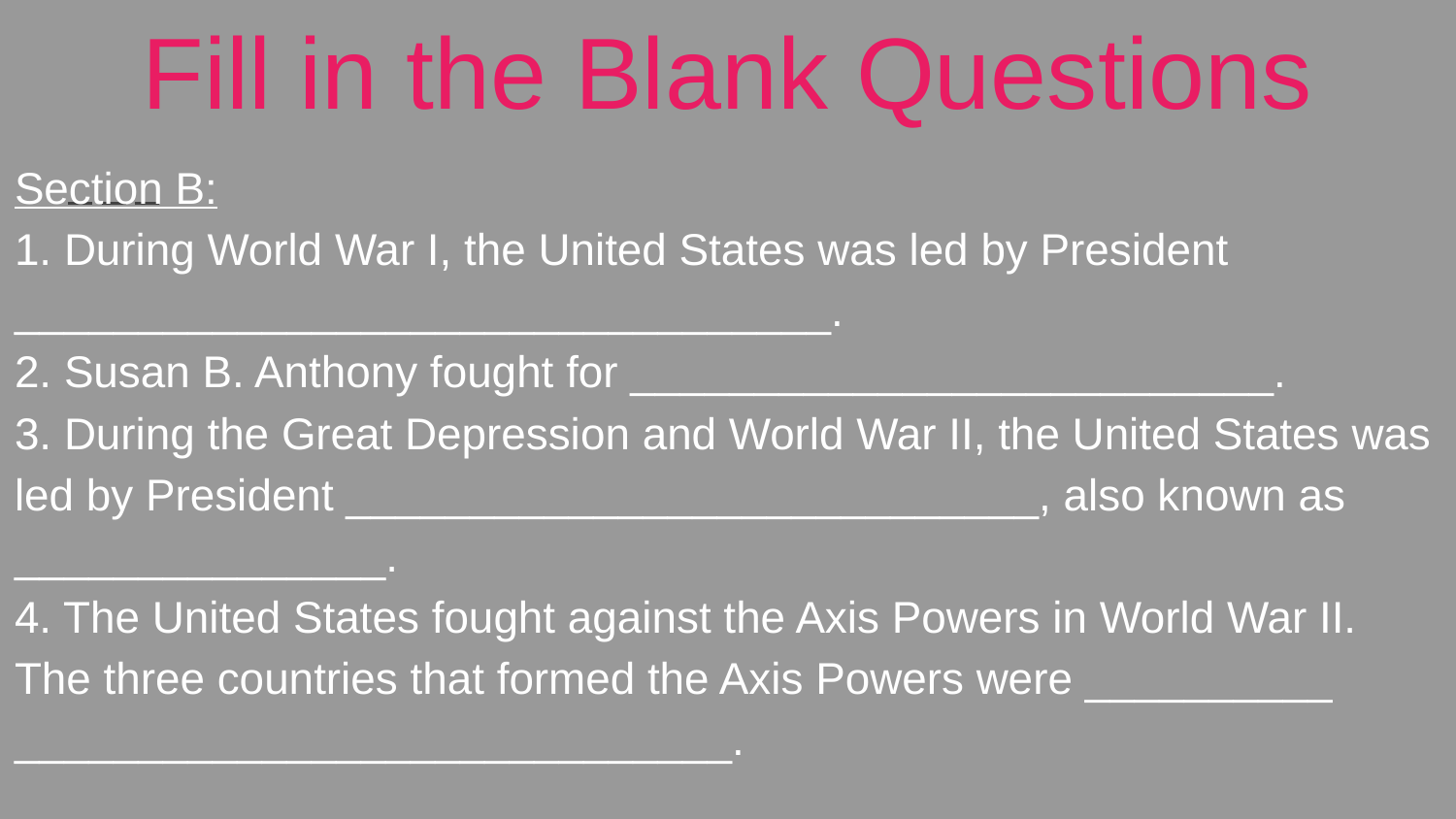

# Fill in the Blank Questions
Section B:
1. During World War I, the United States was led by President _________________________________.
2. Susan B. Anthony fought for __________________________.
3. During the Great Depression and World War II, the United States was led by President ____________________________, also known as _______________.
4. The United States fought against the Axis Powers in World War II. The three countries that formed the Axis Powers were __________ _____________________________.